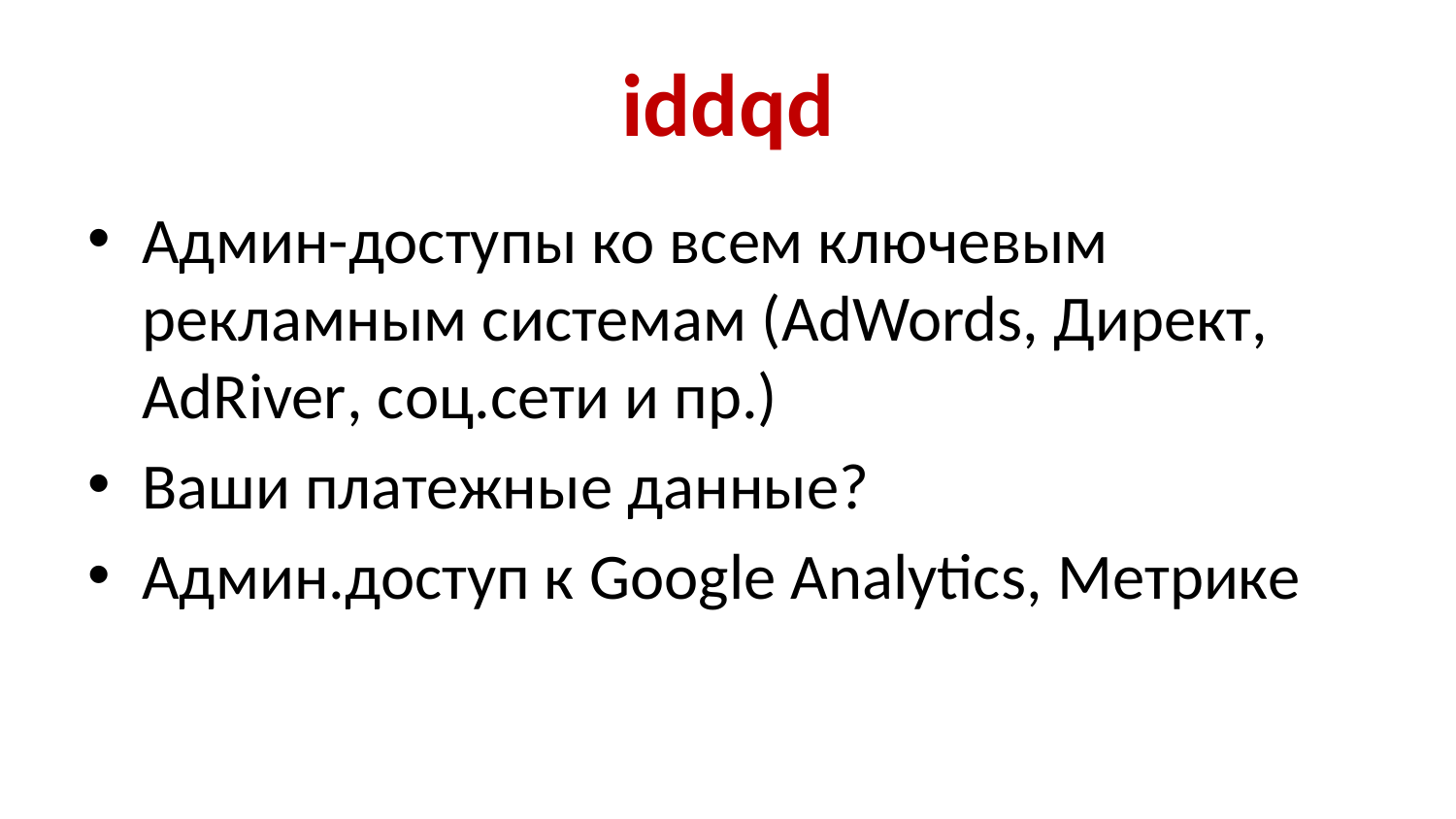

# iddqd
Админ-доступы ко всем ключевым рекламным системам (AdWords, Директ, AdRiver, соц.сети и пр.)
Ваши платежные данные?
Админ.доступ к Google Analytics, Метрике